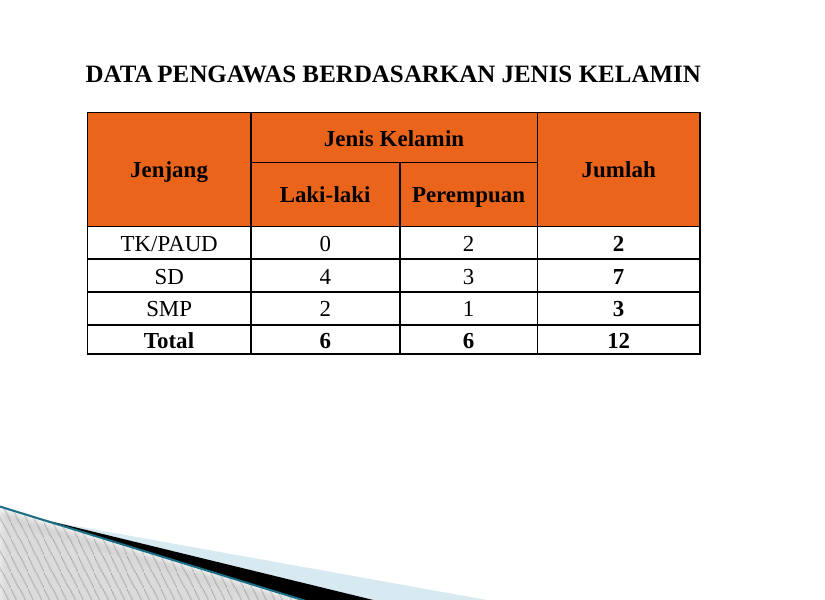

DATA PENGAWAS BERDASARKAN JENIS KELAMIN
| Jenjang | Jenis Kelamin |  | Jumlah |
| --- | --- | --- | --- |
|  | Laki-laki | Perempuan |  |
| TK/PAUD | 0 | 2 | 2 |
| SD | 4 | 3 | 7 |
| SMP | 2 | 1 | 3 |
| Total | 6 | 6 | 12 |